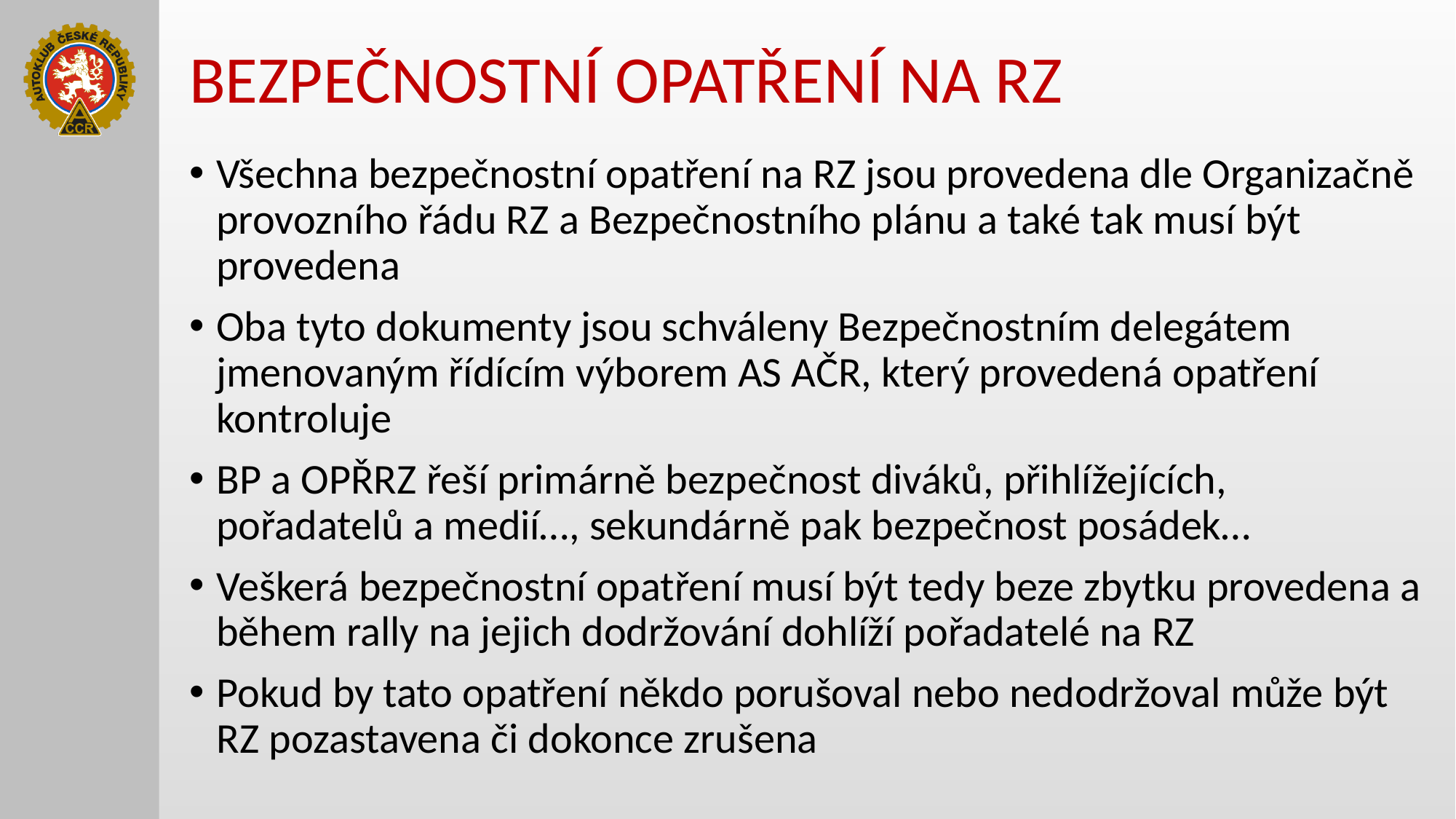

# BEZPEČNOSTNÍ OPATŘENÍ NA RZ
Všechna bezpečnostní opatření na RZ jsou provedena dle Organizačně provozního řádu RZ a Bezpečnostního plánu a také tak musí být provedena
Oba tyto dokumenty jsou schváleny Bezpečnostním delegátem jmenovaným řídícím výborem AS AČR, který provedená opatření kontroluje
BP a OPŘRZ řeší primárně bezpečnost diváků, přihlížejících, pořadatelů a medií…, sekundárně pak bezpečnost posádek…
Veškerá bezpečnostní opatření musí být tedy beze zbytku provedena a během rally na jejich dodržování dohlíží pořadatelé na RZ
Pokud by tato opatření někdo porušoval nebo nedodržoval může být RZ pozastavena či dokonce zrušena